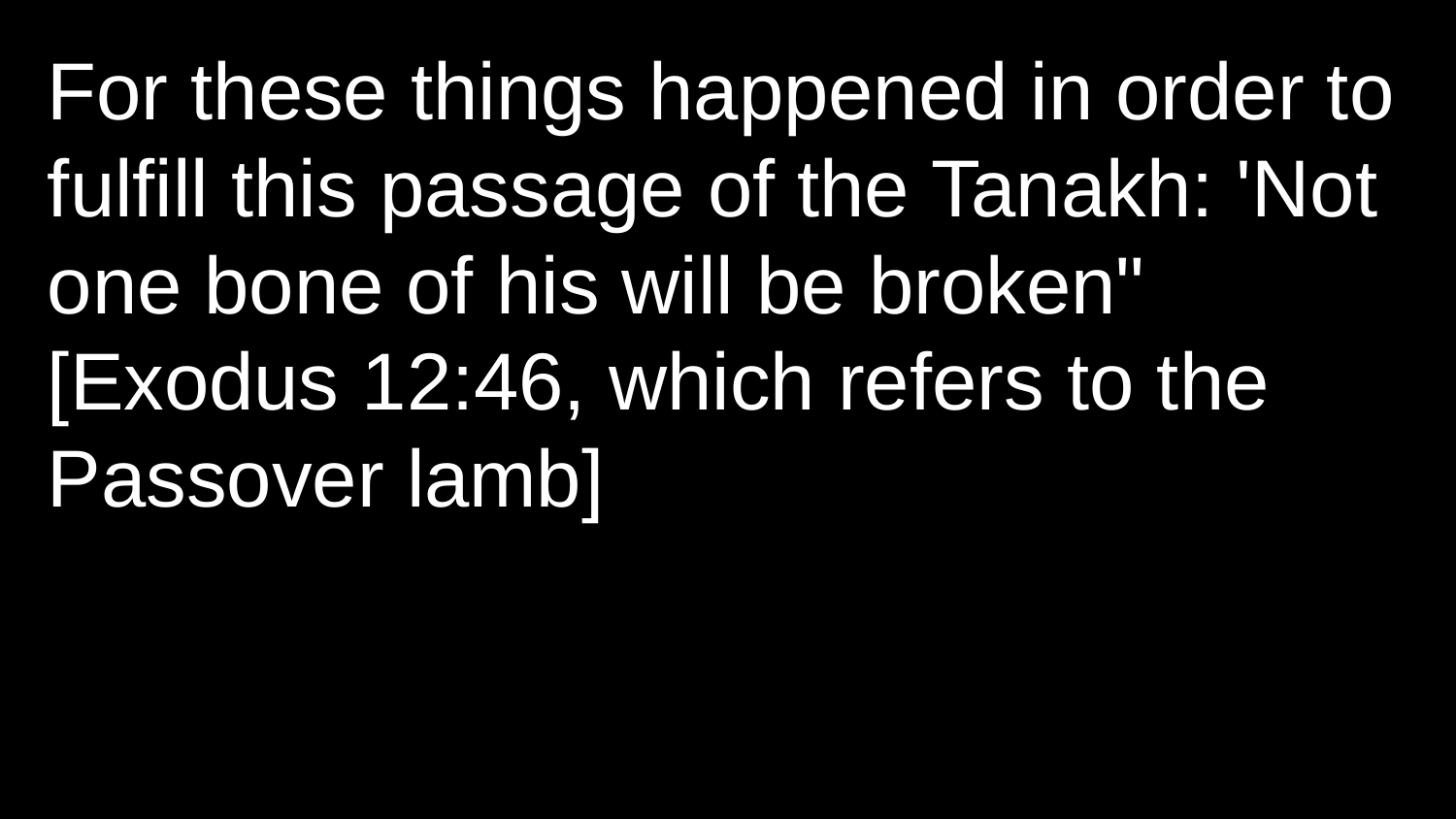

For these things happened in order to fulfill this passage of the Tanakh: 'Not one bone of his will be broken" [Exodus 12:46, which refers to the Passover lamb]